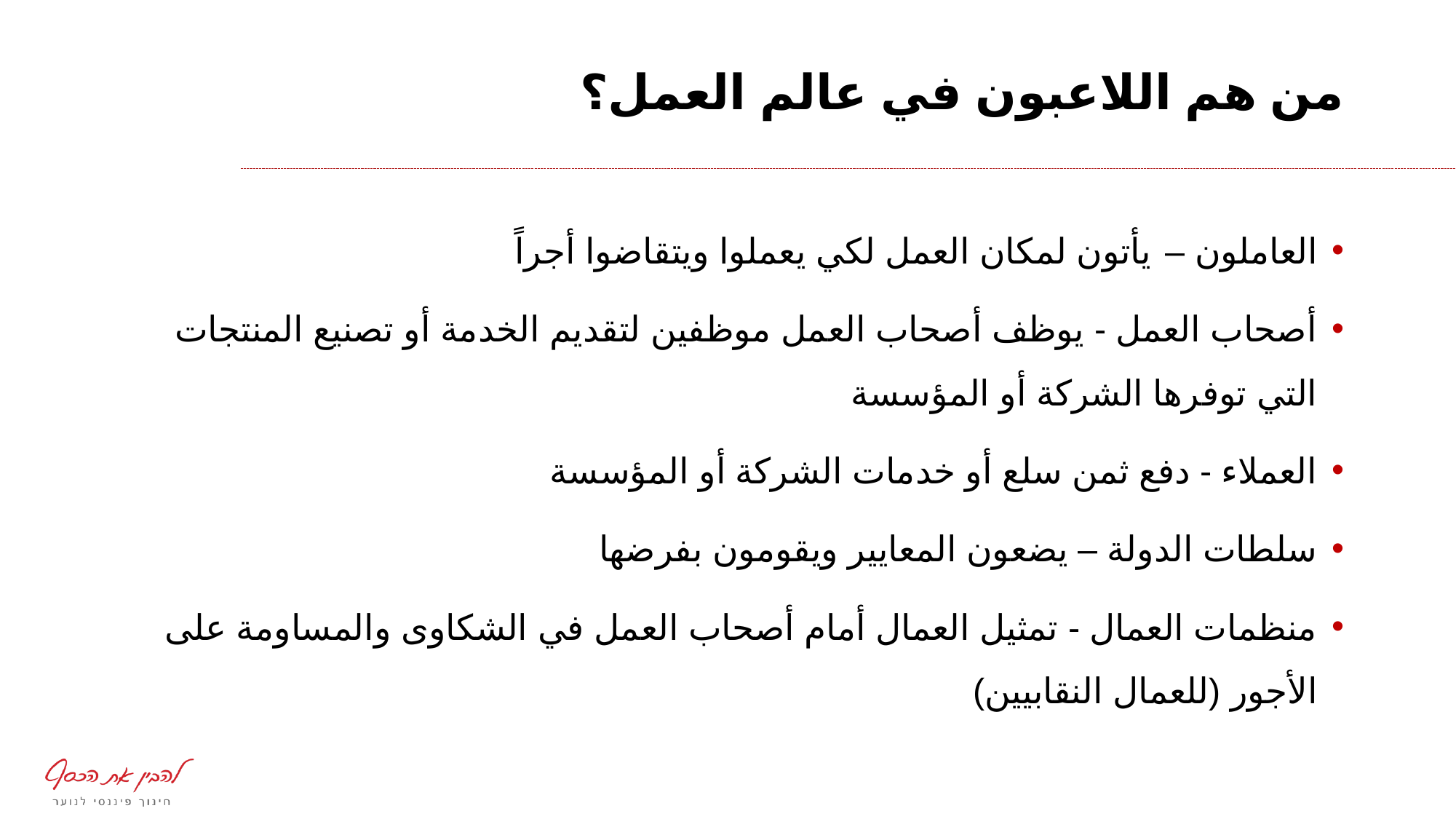

# من هم اللاعبون في عالم العمل؟
العاملون – يأتون لمكان العمل لكي يعملوا ويتقاضوا أجراً
أصحاب العمل - يوظف أصحاب العمل موظفين لتقديم الخدمة أو تصنيع المنتجات التي توفرها الشركة أو المؤسسة
العملاء - دفع ثمن سلع أو خدمات الشركة أو المؤسسة
سلطات الدولة – يضعون المعايير ويقومون بفرضها
منظمات العمال - تمثيل العمال أمام أصحاب العمل في الشكاوى والمساومة على الأجور (للعمال النقابيين)